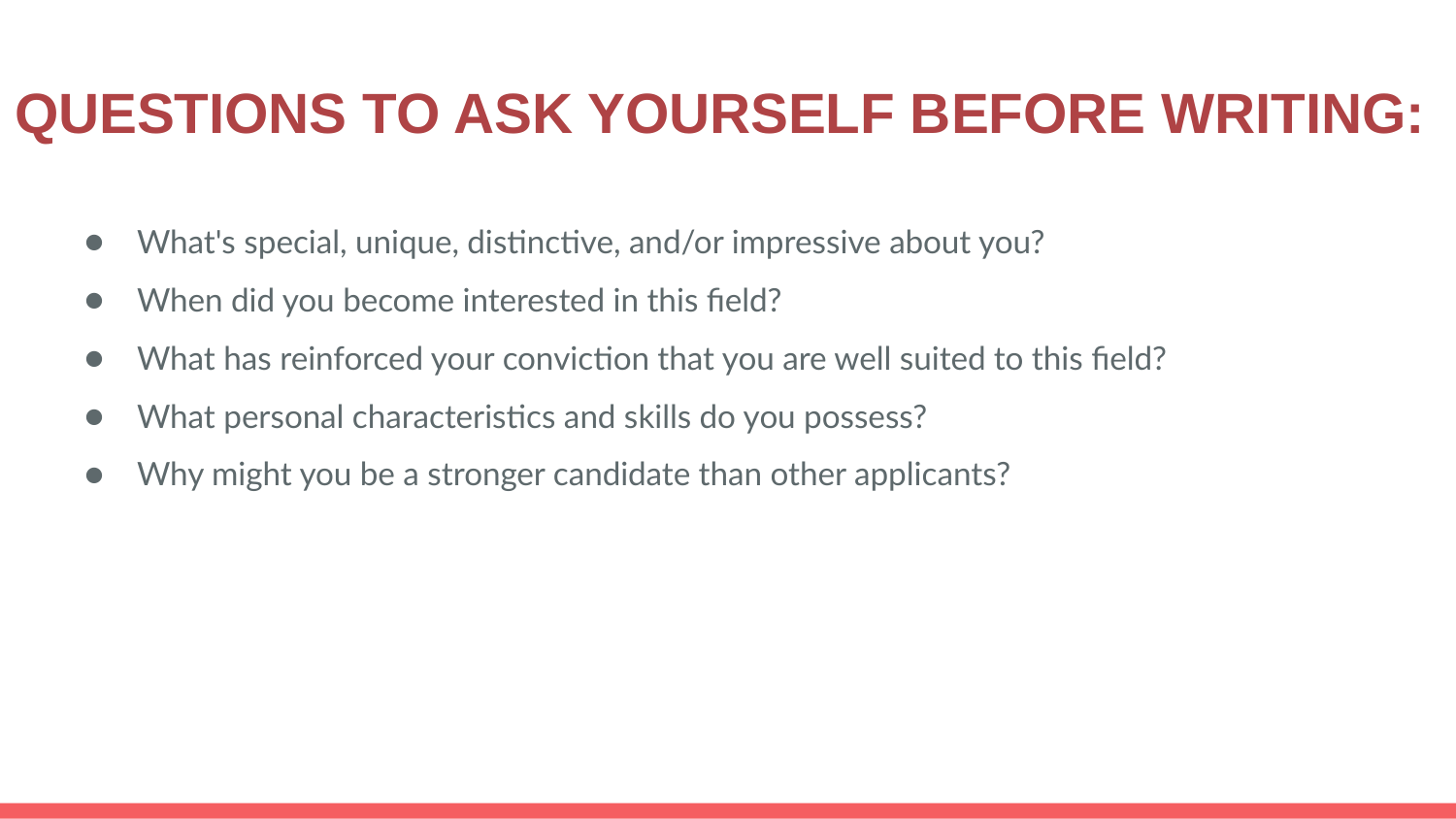

# QUESTIONS TO ASK YOURSELF BEFORE WRITING:
What's special, unique, distinctive, and/or impressive about you?
When did you become interested in this field?
What has reinforced your conviction that you are well suited to this field?
What personal characteristics and skills do you possess?
Why might you be a stronger candidate than other applicants?